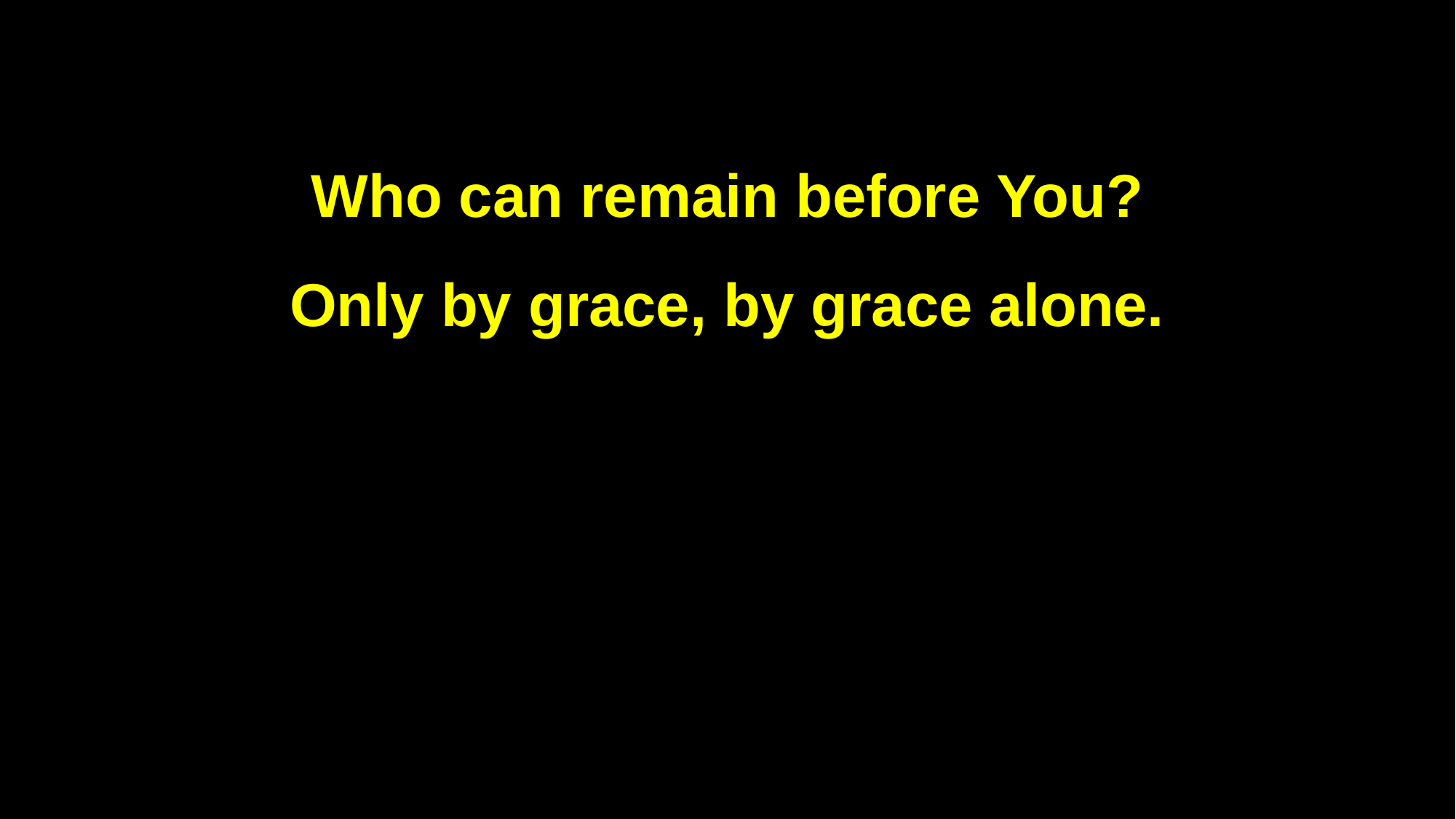

Who can remain before You?
Only by grace, by grace alone.